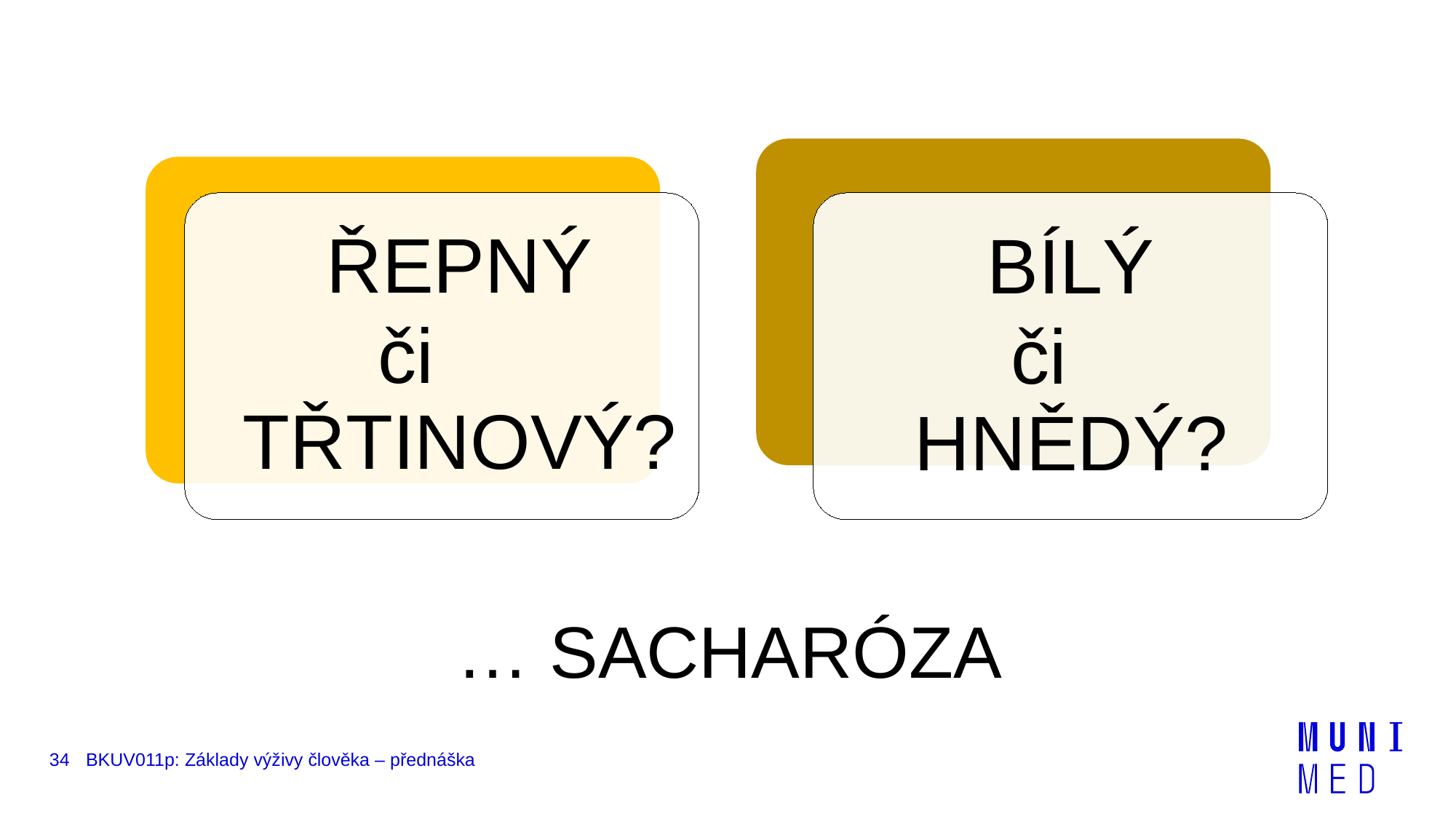

ŘEPNÝ
či      TŘTINOVÝ?
BÍLÝ
či    HNĚDÝ?
… SACHARÓZA
34
BKUV011p: Základy výživy člověka – přednáška